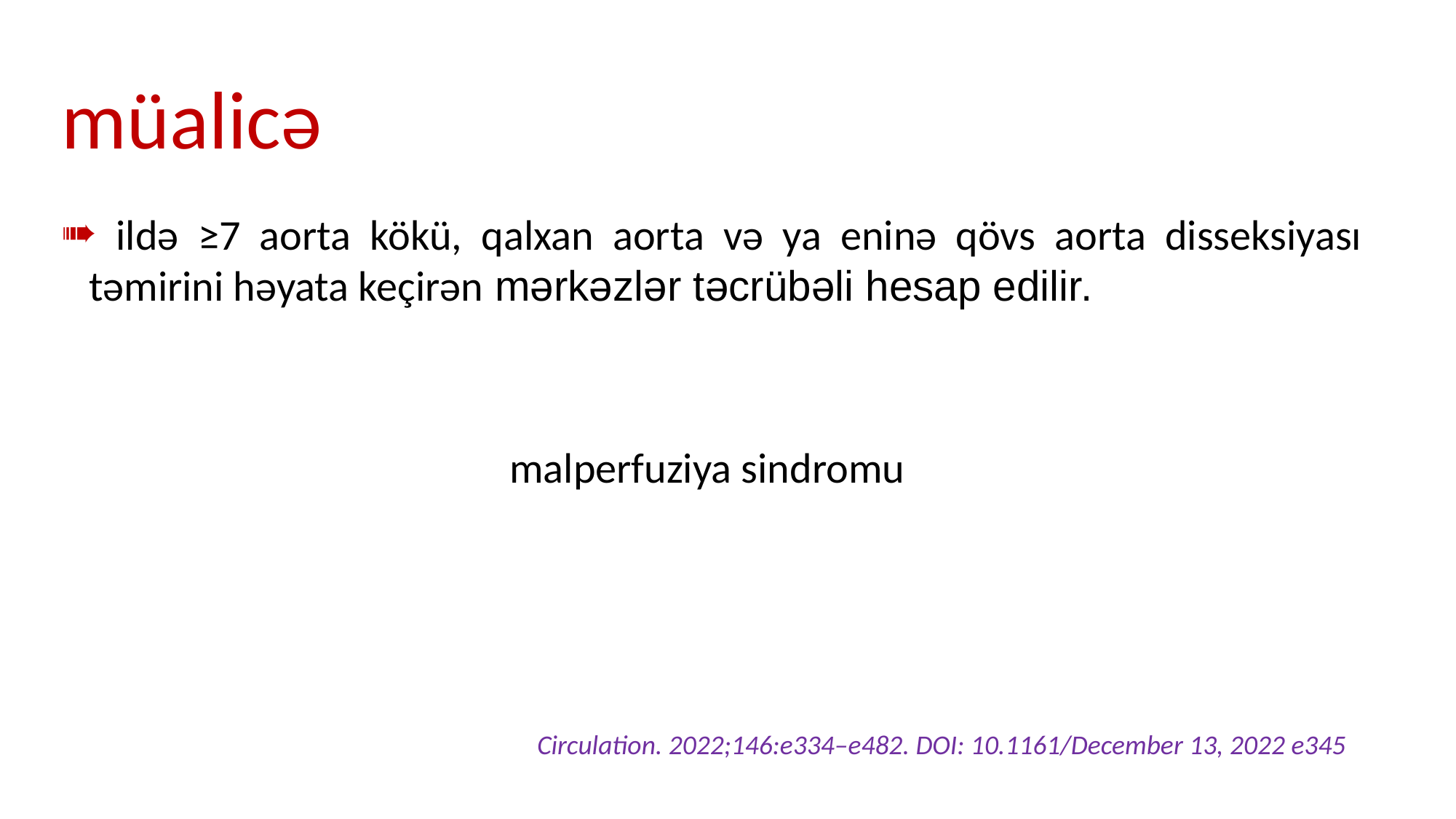

# müalicə
 ildə ≥7 aorta kökü, qalxan aorta və ya eninə qövs aorta disseksiyası təmirini həyata keçirən mərkəzlər təcrübəli hesap edilir.

malperfuziya sindromu
Circulation. 2022;146:e334–e482. DOI: 10.1161/December 13, 2022 e345